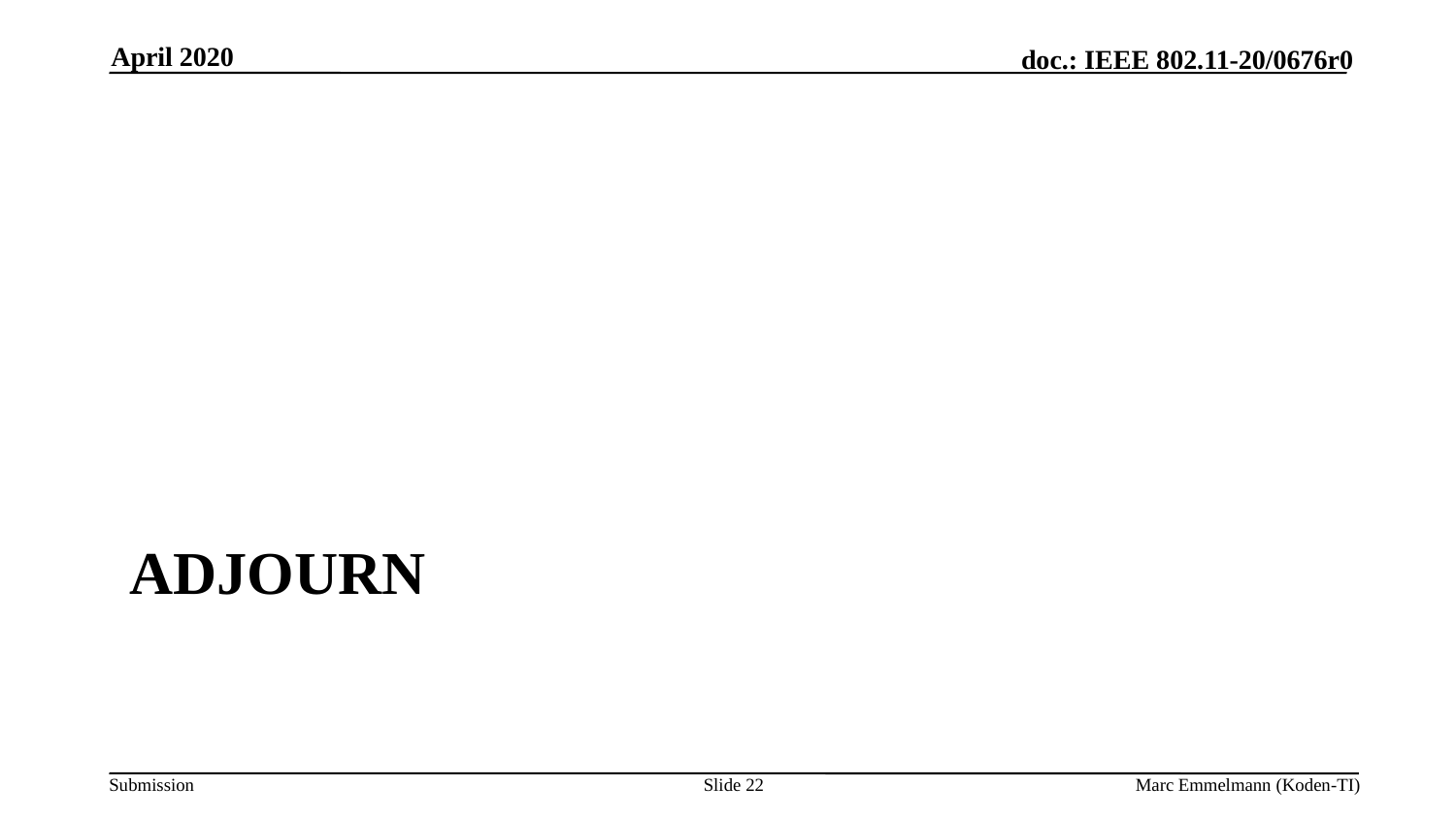

April 2020

# Adjourn
Slide 22
Marc Emmelmann (Koden-TI)